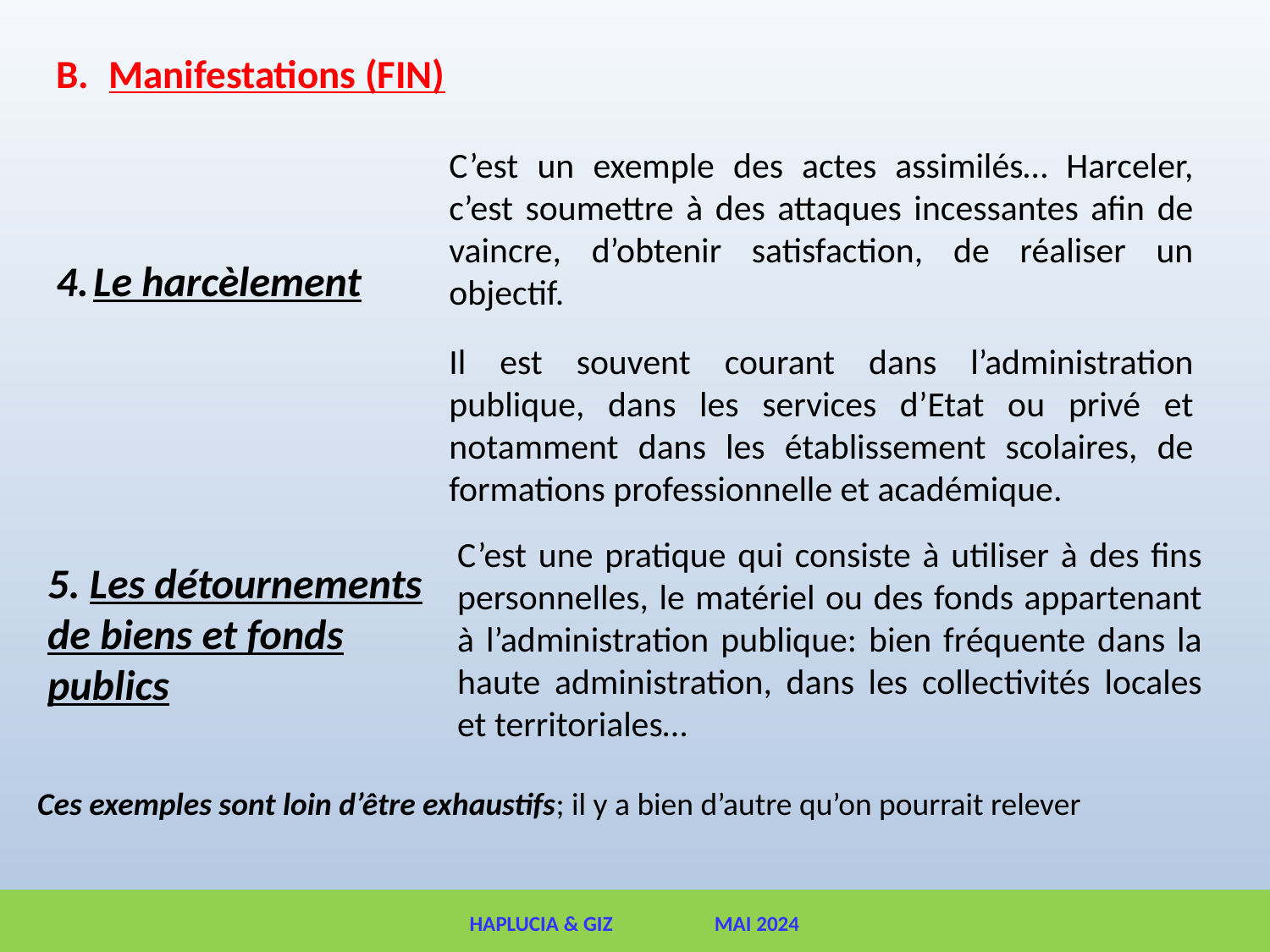

# Manifestations (FIN)
C’est un exemple des actes assimilés… Harceler, c’est soumettre à des attaques incessantes afin de vaincre, d’obtenir satisfaction, de réaliser un objectif.

Il est souvent courant dans l’administration publique, dans les services d’Etat ou privé et notamment dans les établissement scolaires, de formations professionnelle et académique.

Le harcèlement
C’est une pratique qui consiste à utiliser à des fins personnelles, le matériel ou des fonds appartenant à l’administration publique: bien fréquente dans la haute administration, dans les collectivités locales et territoriales…

5. Les détournements de biens et fonds publics
Ces exemples sont loin d’être exhaustifs; il y a bien d’autre qu’on pourrait relever
HAPLUCIA & GIZ                     MAI 2024